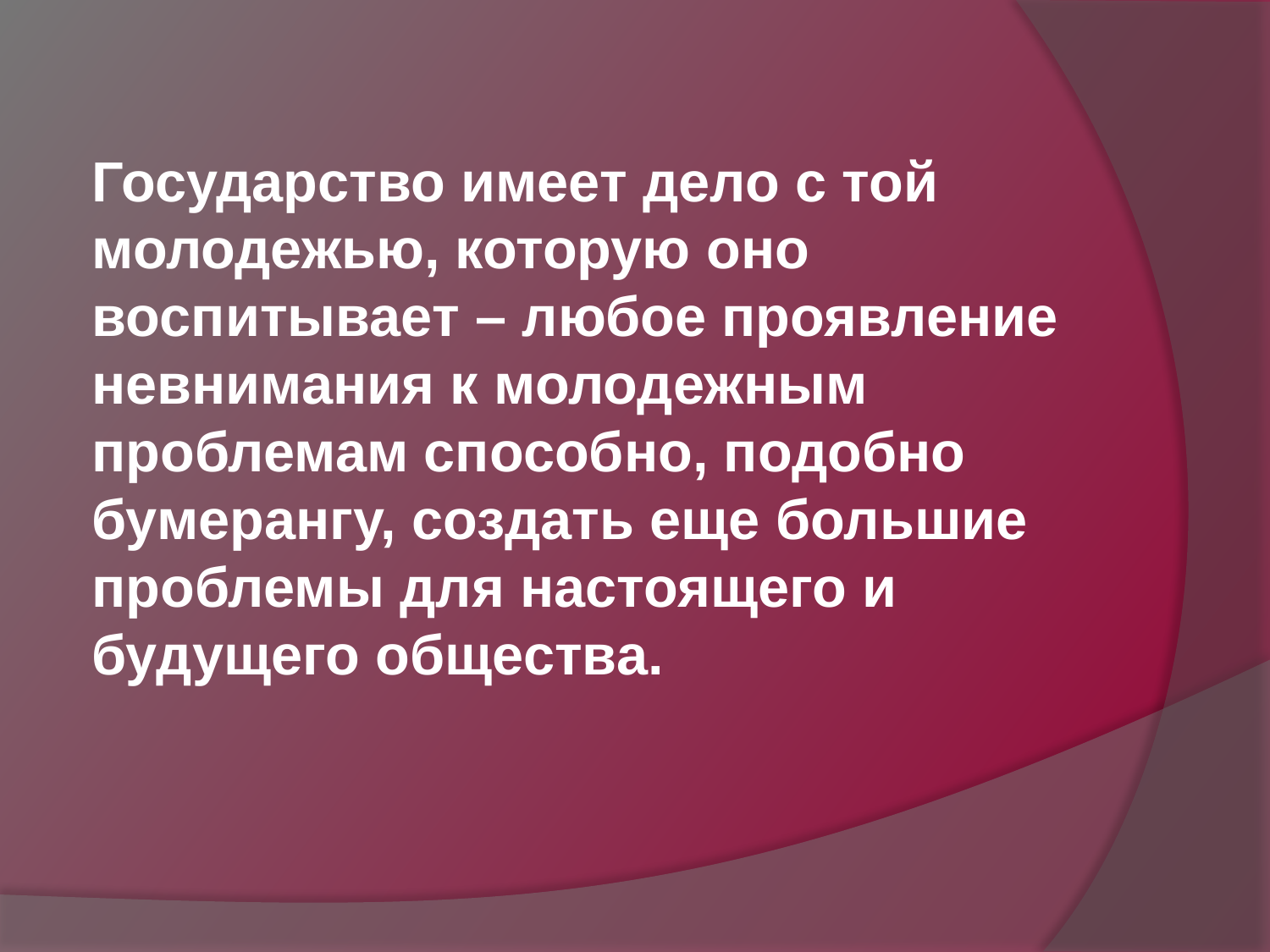

Государство имеет дело с той молодежью, которую оно воспитывает – любое проявление невнимания к молодежным проблемам способно, подобно бумерангу, создать еще большие проблемы для настоящего и будущего общества.